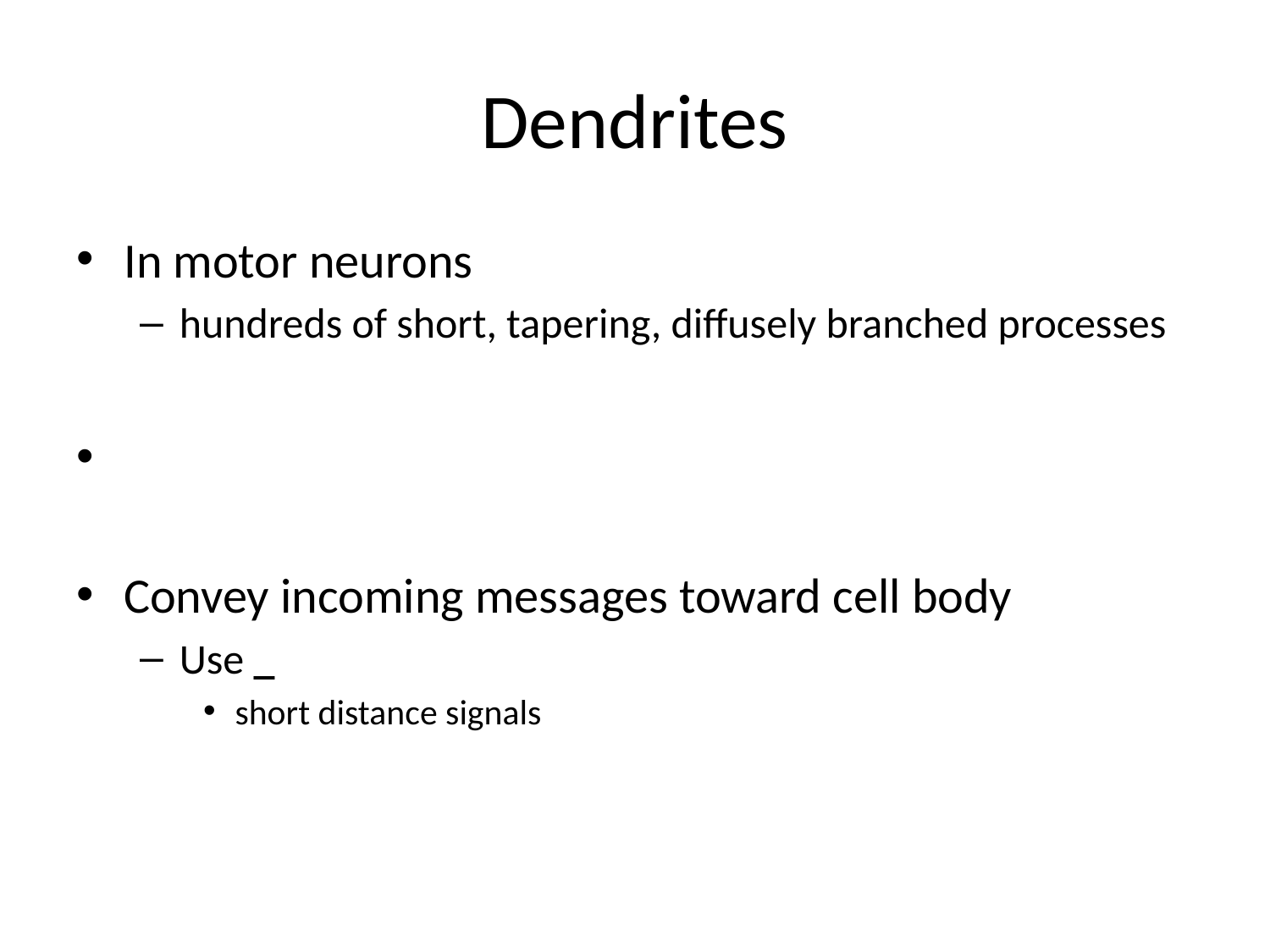

# Dendrites
In motor neurons
hundreds of short, tapering, diffusely branched processes

Convey incoming messages toward cell body
Use _
short distance signals